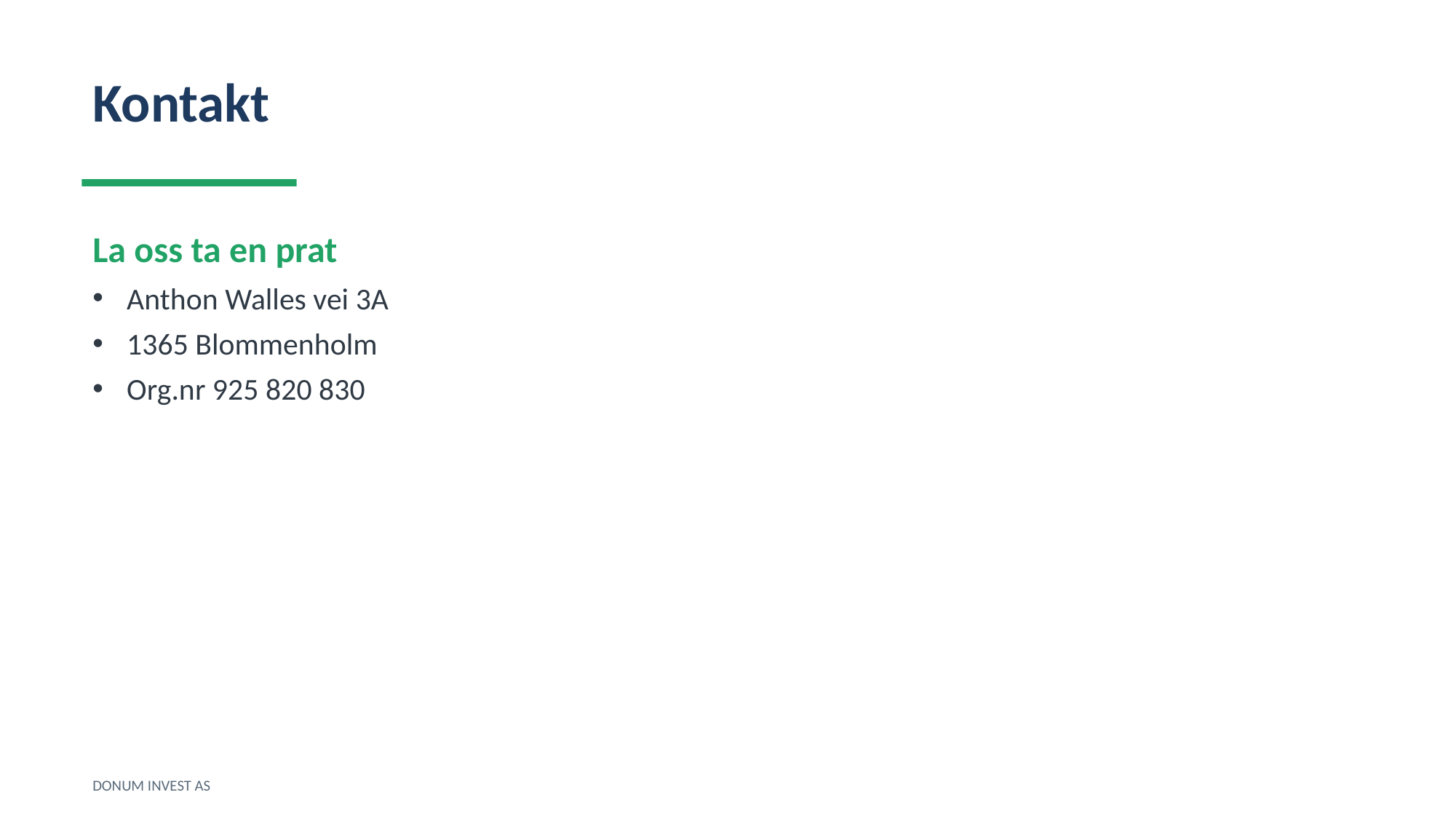

Kontakt

La oss ta en prat
Anthon Walles vei 3A
1365 Blommenholm
Org.nr 925 820 830
DONUM INVEST AS